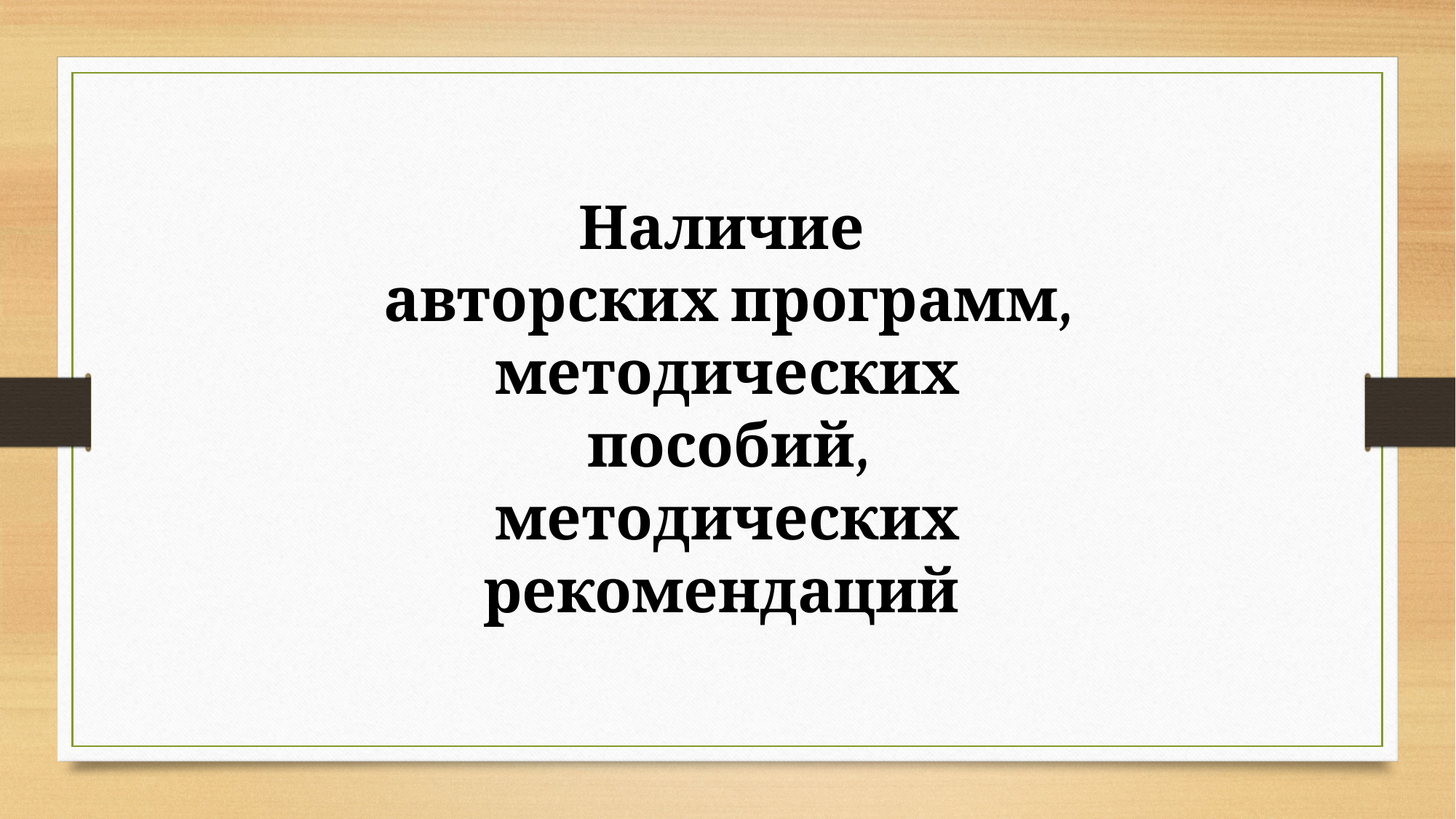

Наличие
авторских программ, методических пособий, методических рекомендаций